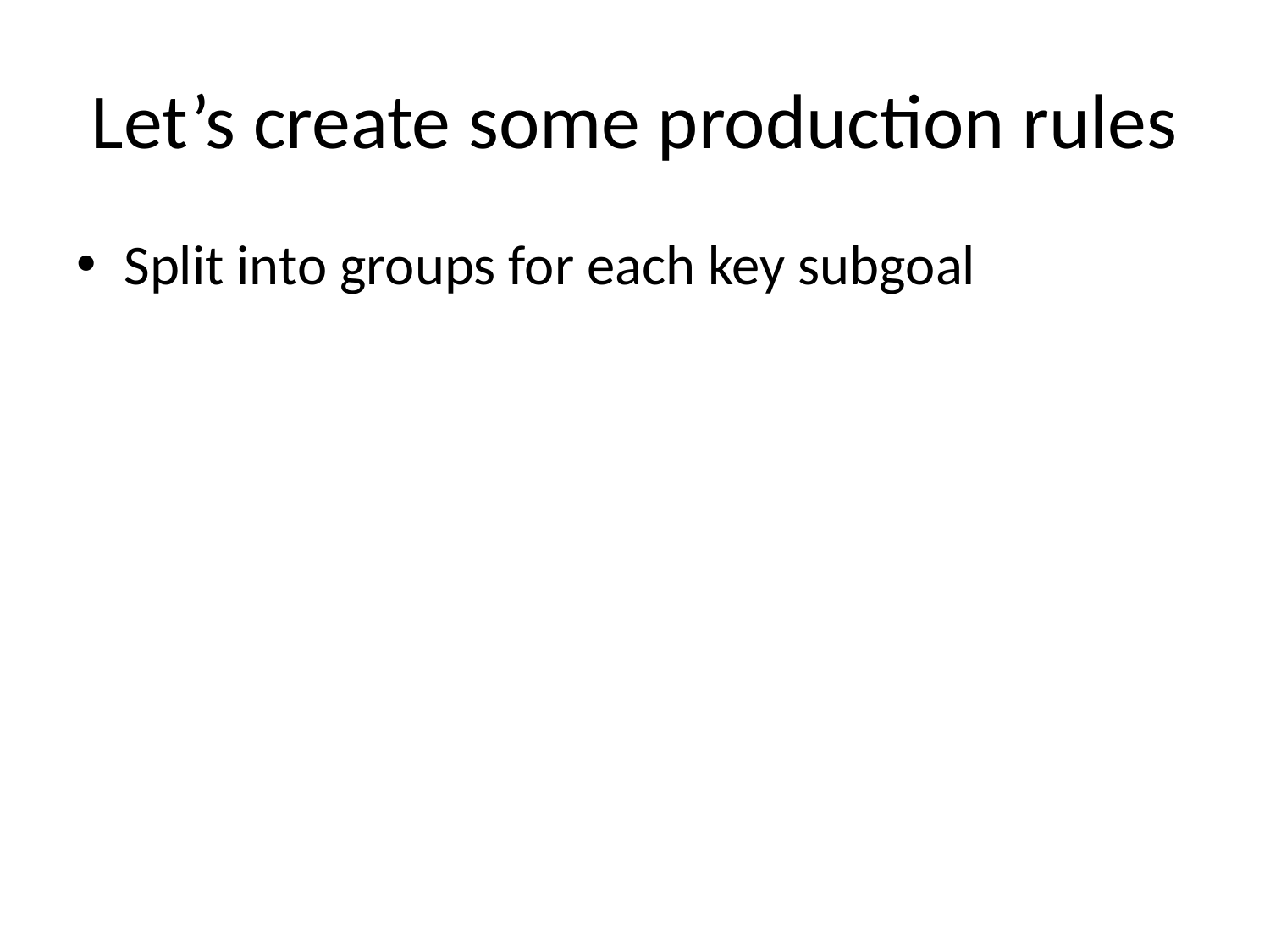

# Let’s create some production rules
Split into groups for each key subgoal